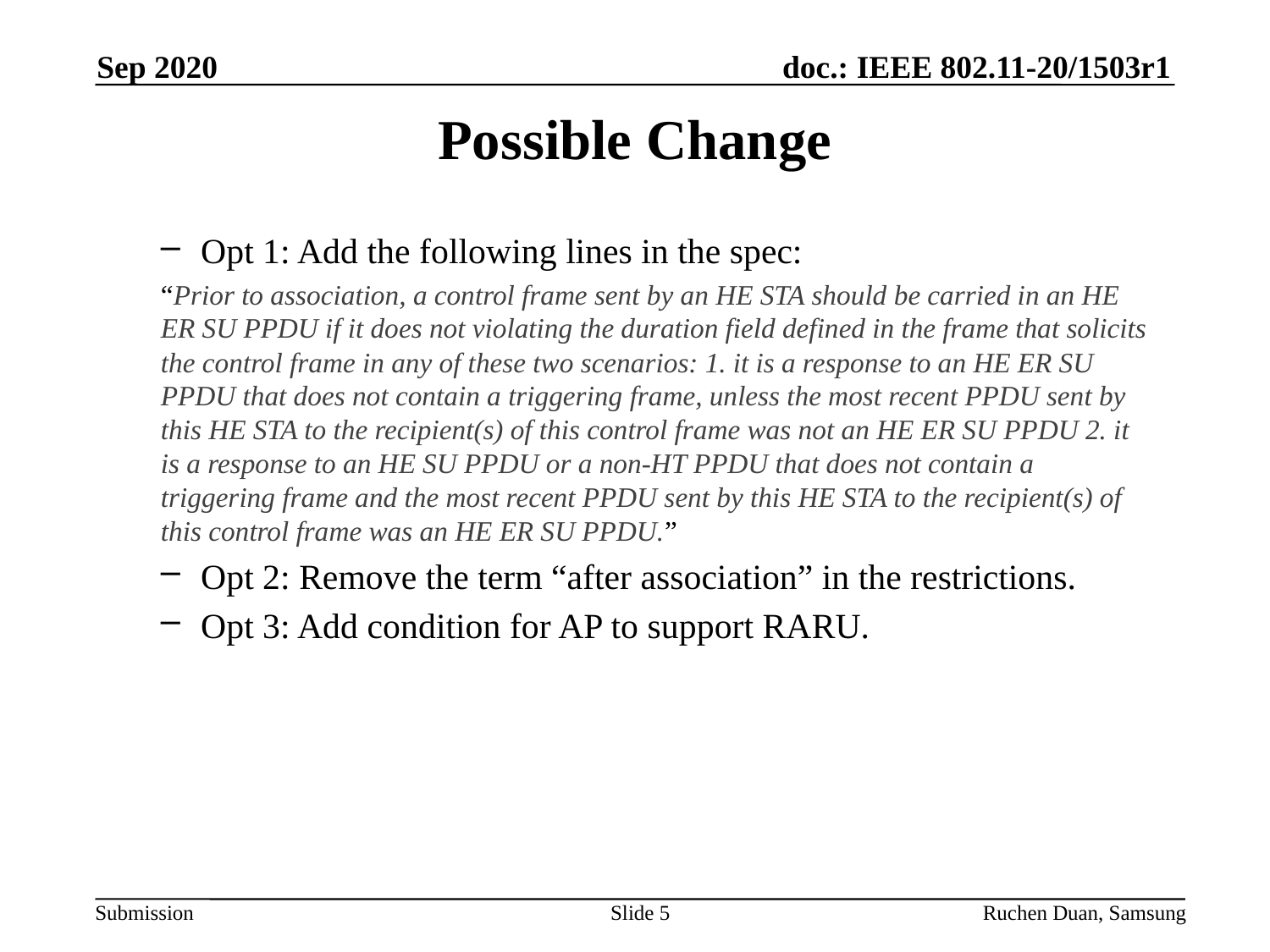

Sep 2020
# Possible Change
Opt 1: Add the following lines in the spec:
“Prior to association, a control frame sent by an HE STA should be carried in an HE ER SU PPDU if it does not violating the duration field defined in the frame that solicits the control frame in any of these two scenarios: 1. it is a response to an HE ER SU PPDU that does not contain a triggering frame, unless the most recent PPDU sent by this HE STA to the recipient(s) of this control frame was not an HE ER SU PPDU 2. it is a response to an HE SU PPDU or a non-HT PPDU that does not contain a triggering frame and the most recent PPDU sent by this HE STA to the recipient(s) of this control frame was an HE ER SU PPDU.”
Opt 2: Remove the term “after association” in the restrictions.
Opt 3: Add condition for AP to support RARU.

Slide 5
Ruchen Duan, Samsung